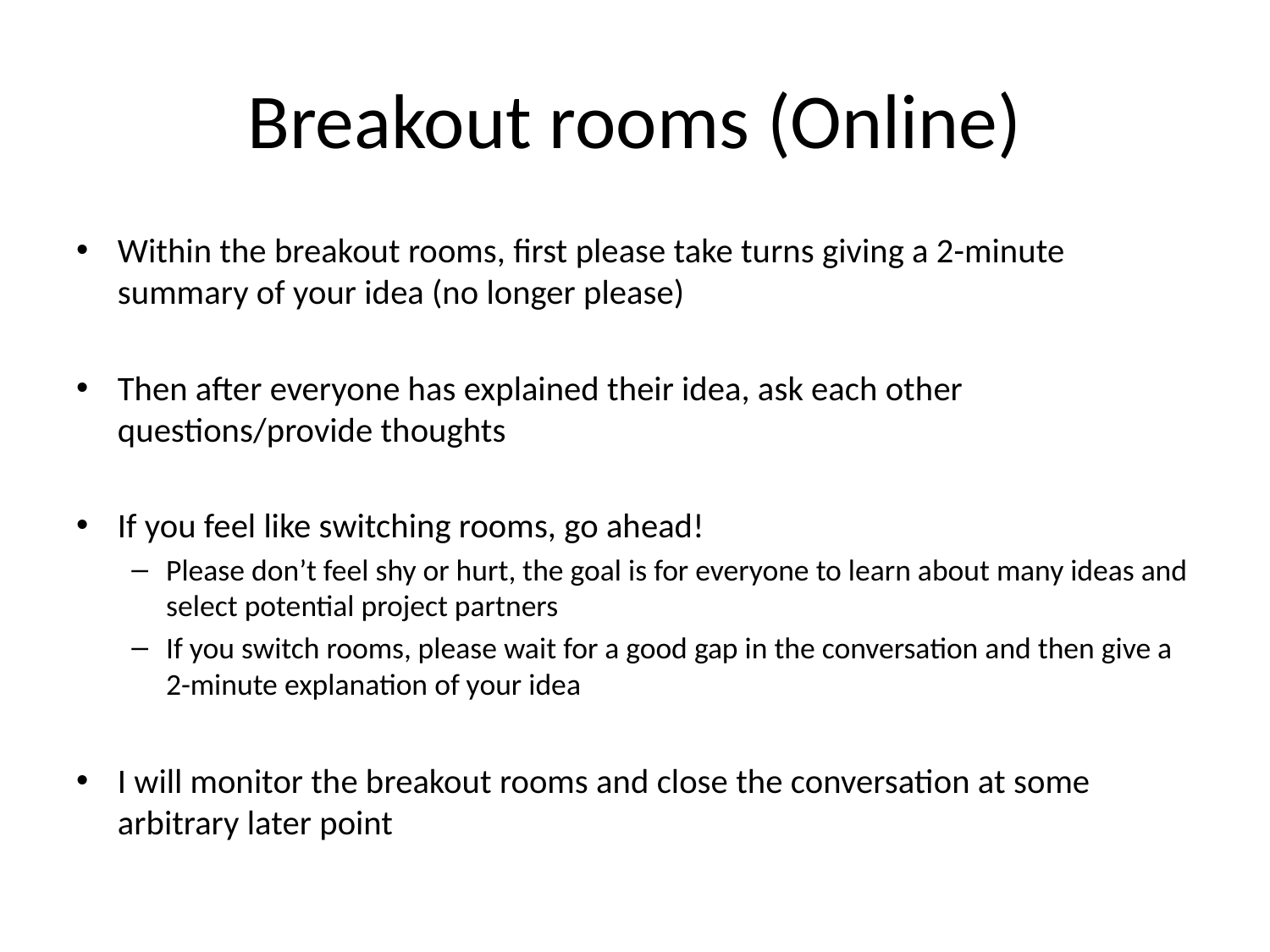

# Breakout rooms (Online)
Within the breakout rooms, first please take turns giving a 2-minute summary of your idea (no longer please)

Then after everyone has explained their idea, ask each other questions/provide thoughts

If you feel like switching rooms, go ahead!
Please don’t feel shy or hurt, the goal is for everyone to learn about many ideas and select potential project partners
If you switch rooms, please wait for a good gap in the conversation and then give a 2-minute explanation of your idea

I will monitor the breakout rooms and close the conversation at some arbitrary later point